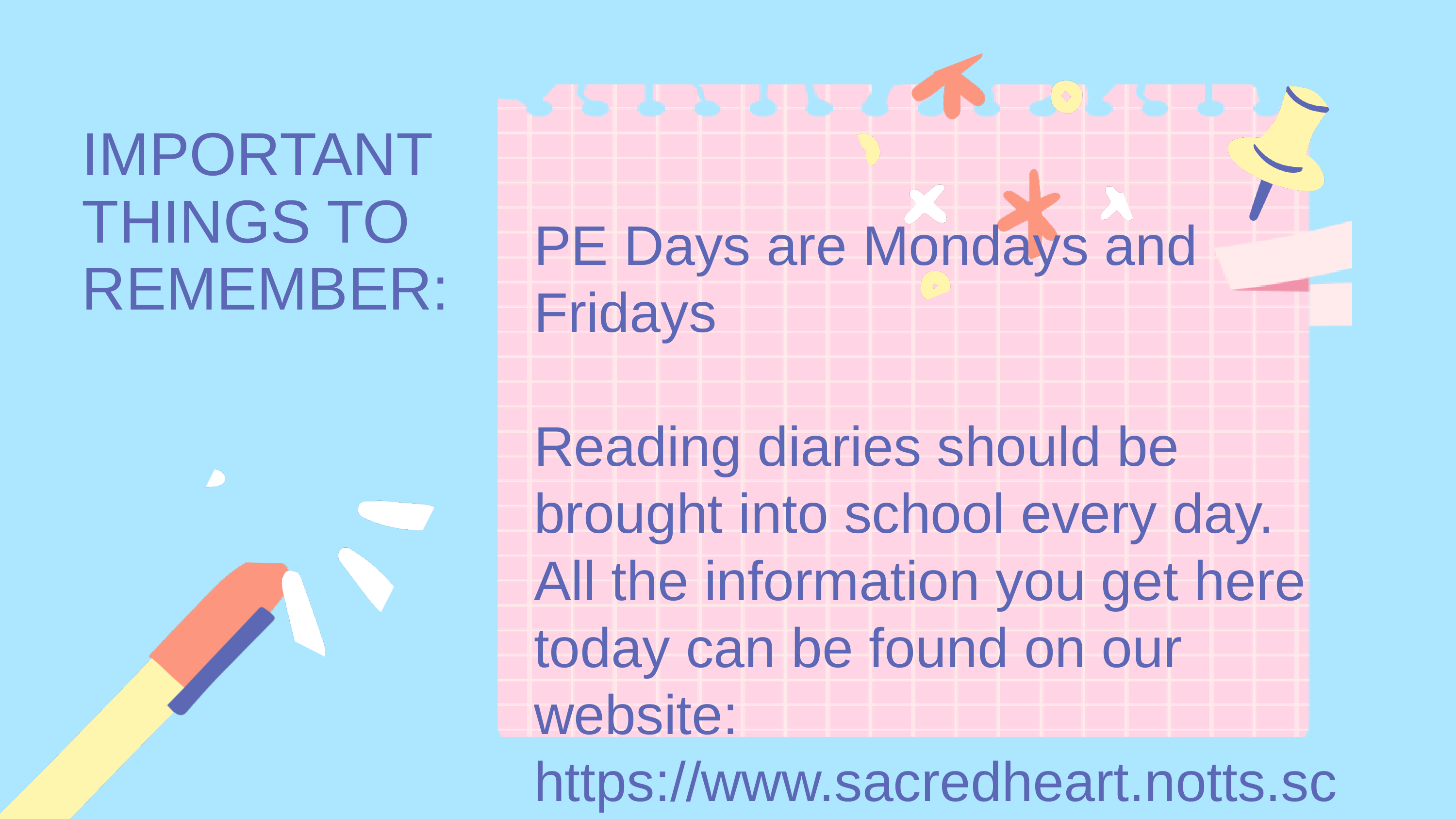

IMPORTANT THINGS TO REMEMBER:
PE Days are Mondays and Fridays

Reading diaries should be brought into school every day.
All the information you get here today can be found on our website: https://www.sacredheart.notts.sch.uk/